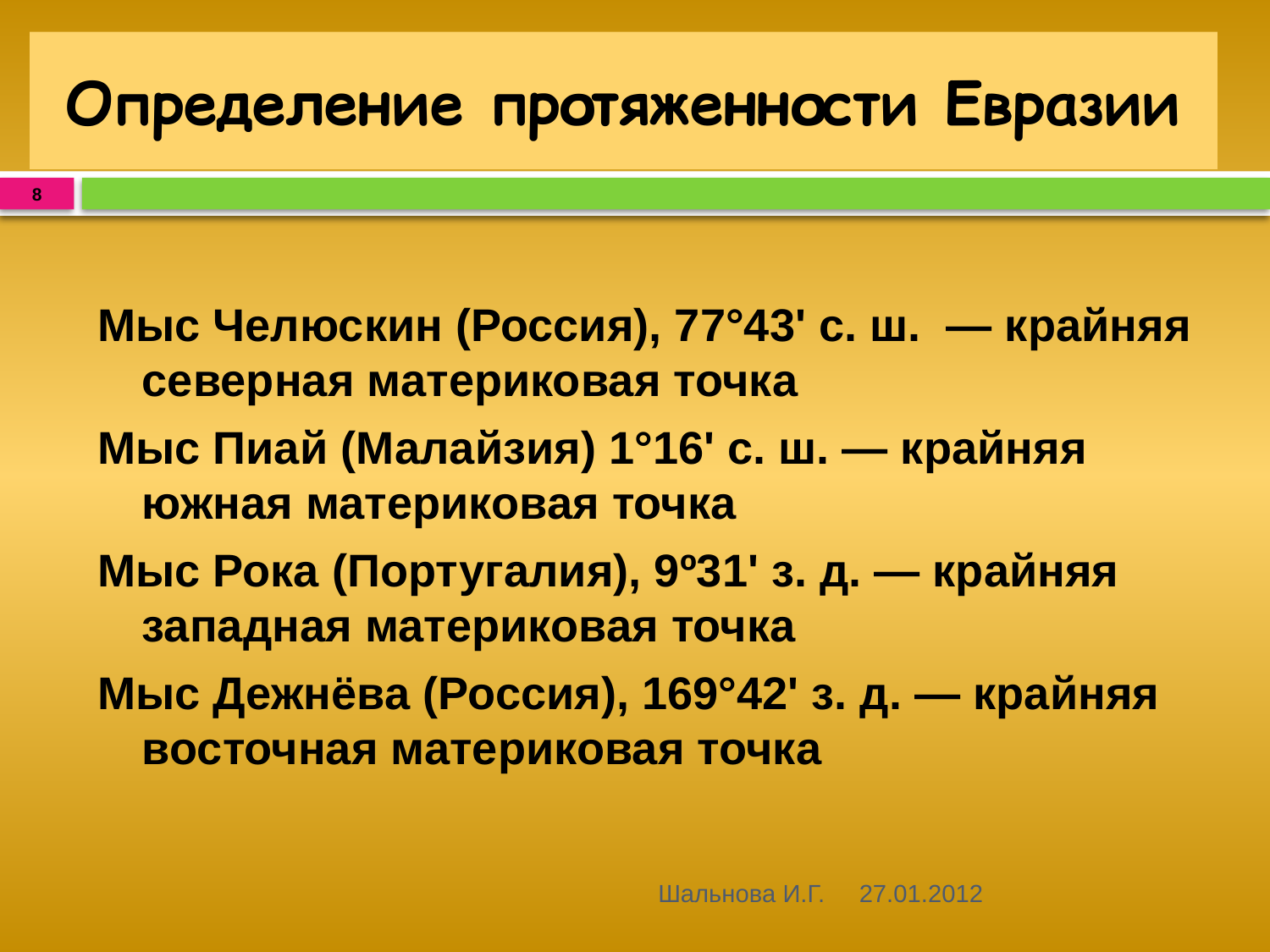

# Определение протяженности Евразии
8

Мыс Челюскин (Россия), 77°43' с. ш.  — крайняя северная материковая точка
Мыс Пиай (Малайзия) 1°16' с. ш. — крайняя южная материковая точка
Мыс Рока (Португалия), 9º31' з. д. — крайняя западная материковая точка
Мыс Дежнёва (Россия), 169°42' з. д. — крайняя восточная материковая точка

Шальнова И.Г.
27.01.2012